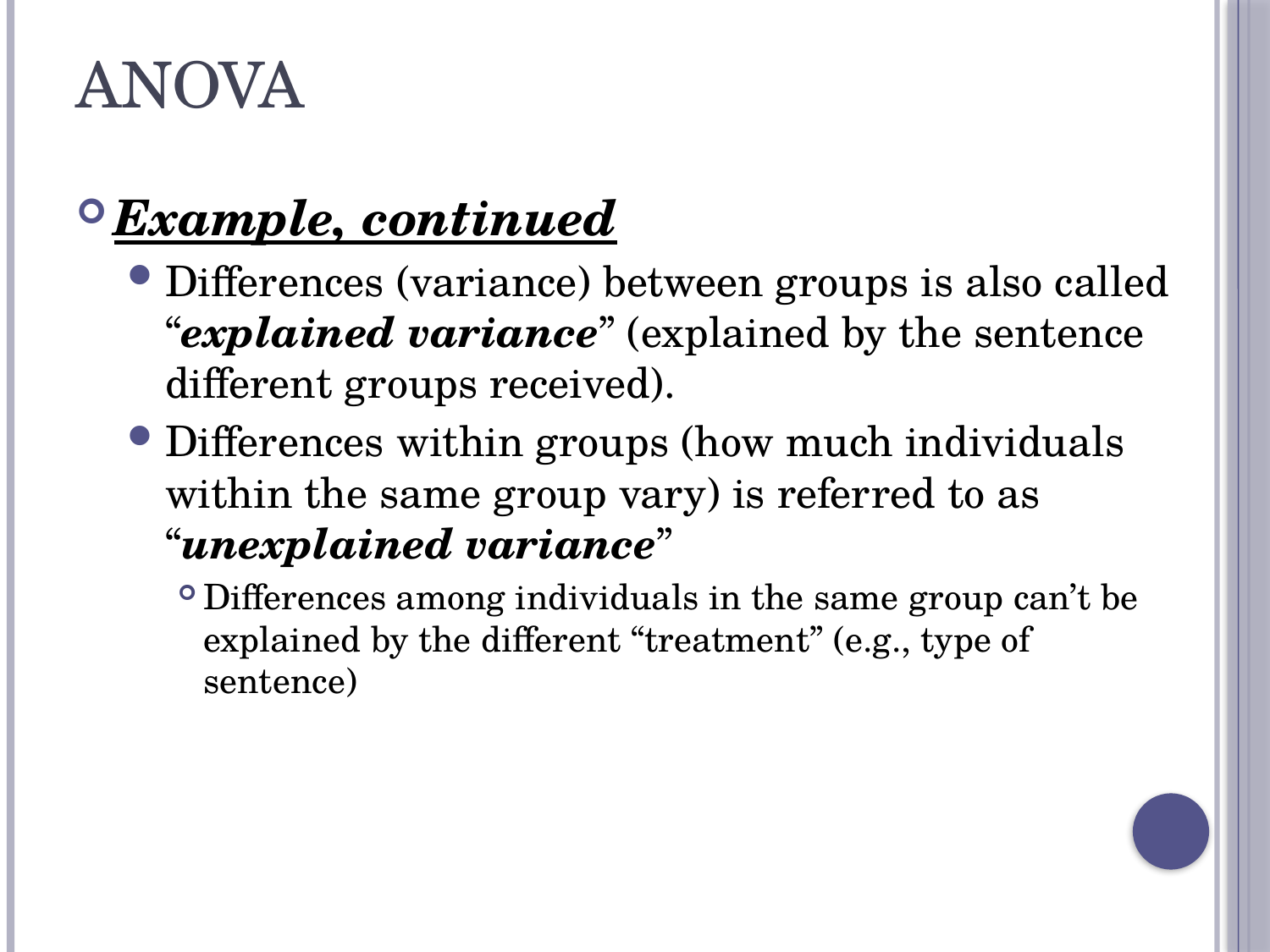

# ANOVA
Example, continued
Differences (variance) between groups is also called “explained variance” (explained by the sentence different groups received).
Differences within groups (how much individuals within the same group vary) is referred to as “unexplained variance”
Differences among individuals in the same group can’t be explained by the different “treatment” (e.g., type of sentence)